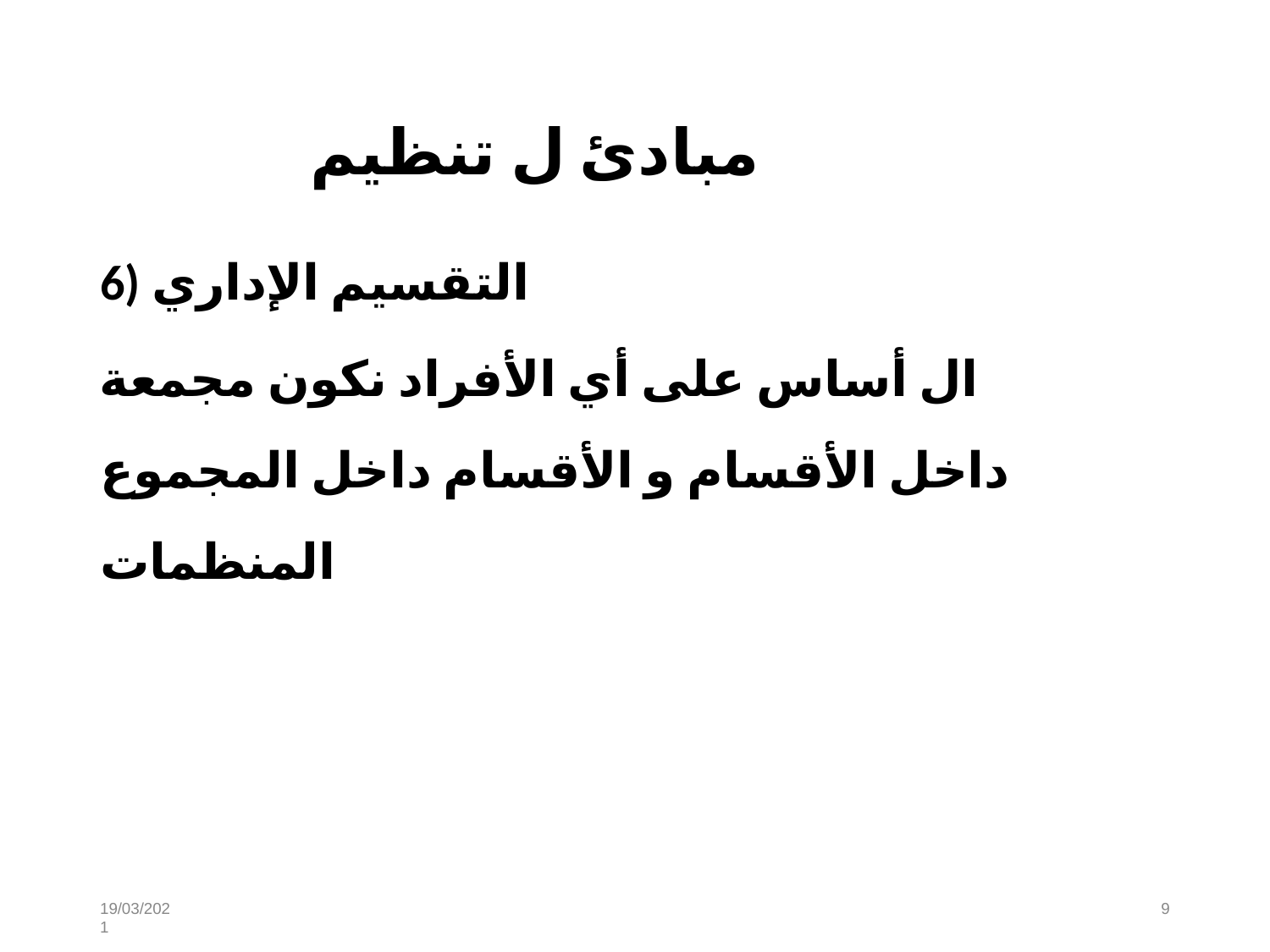

# مبادئ ل تنظيم
6) التقسيم الإداري
ال أساس على أي الأفراد نكون مجمعة داخل الأقسام و الأقسام داخل المجموع المنظمات
19/03/2021
9